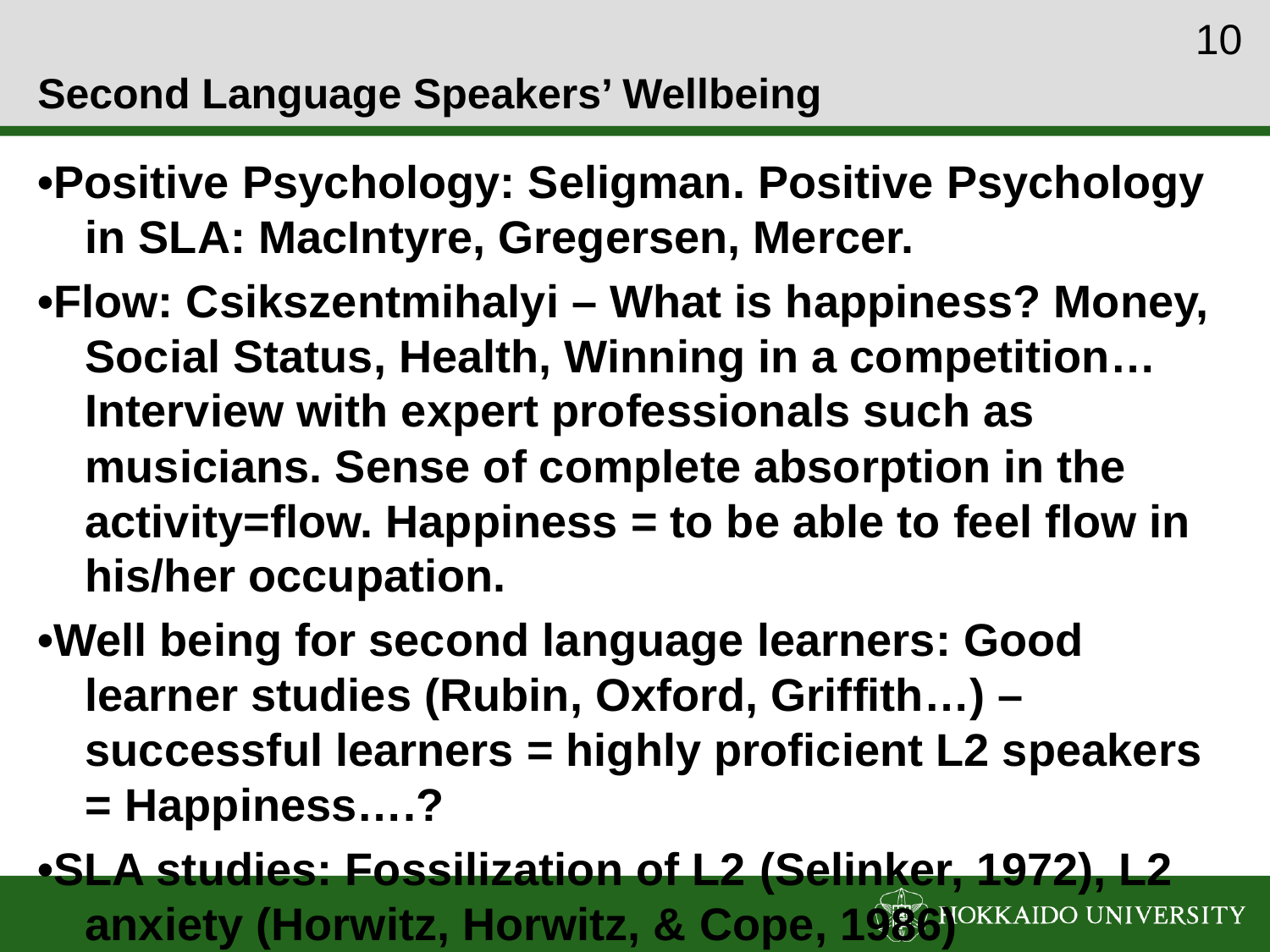

10
# Second Language Speakers’ Wellbeing
•Positive Psychology: Seligman. Positive Psychology in SLA: MacIntyre, Gregersen, Mercer.
•Flow: ‎Csikszentmihalyi – What is happiness? Money, Social Status, Health, Winning in a competition… Interview with expert professionals such as musicians. Sense of complete absorption in the activity=flow. Happiness = to be able to feel flow in his/her occupation.
•Well being for second language learners: Good learner studies (Rubin, Oxford, Griffith…) – successful learners = highly proficient L2 speakers = Happiness….?
•SLA studies: Fossilization of L2 (Selinker, 1972), L2 anxiety (Horwitz, Horwitz, & Cope, 1986)